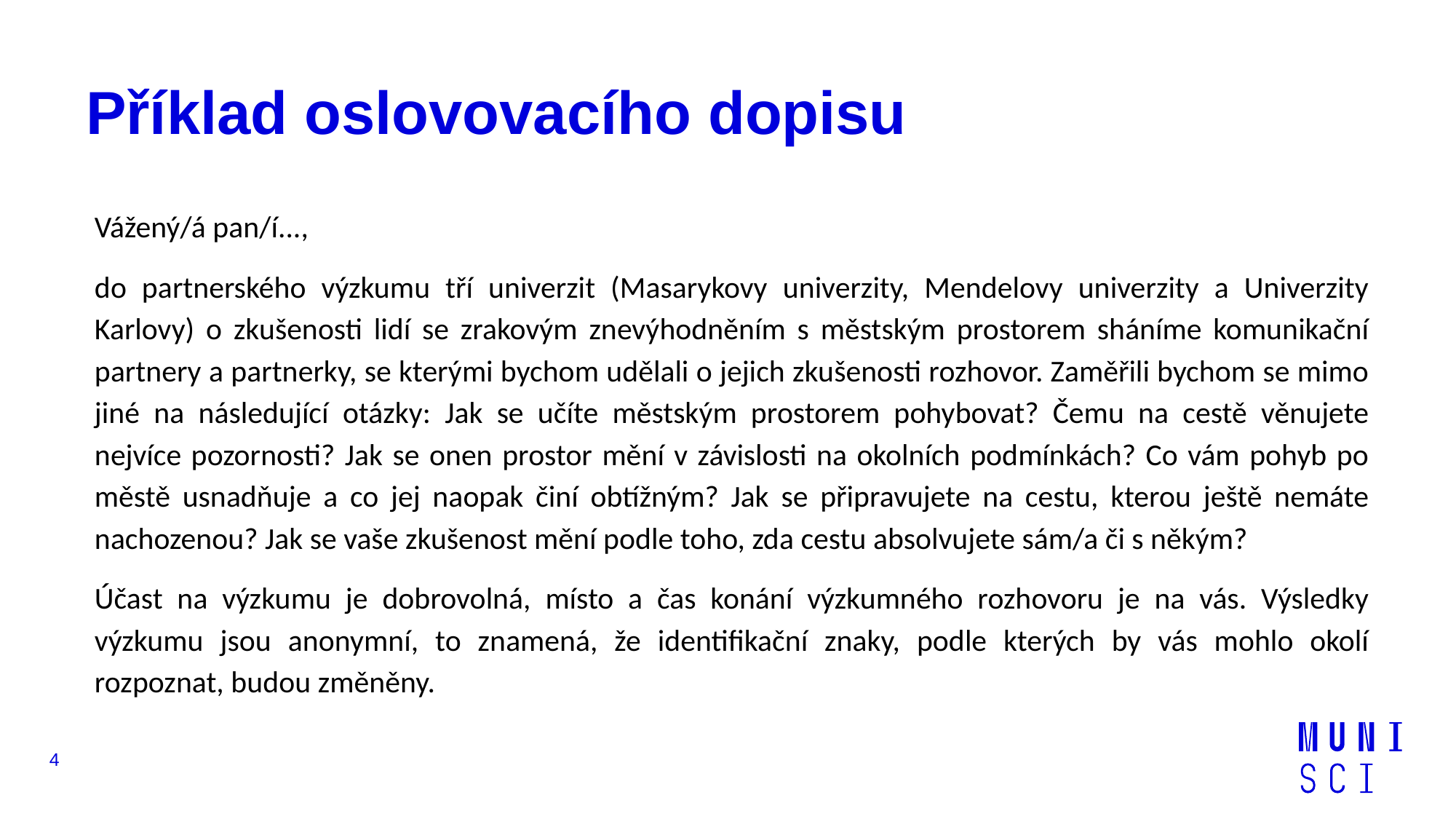

# Příklad oslovovacího dopisu
Vážený/á pan/í...,
do partnerského výzkumu tří univerzit (Masarykovy univerzity, Mendelovy univerzity a Univerzity Karlovy) o zkušenosti lidí se zrakovým znevýhodněním s městským prostorem sháníme komunikační partnery a partnerky, se kterými bychom udělali o jejich zkušenosti rozhovor. Zaměřili bychom se mimo jiné na následující otázky: Jak se učíte městským prostorem pohybovat? Čemu na cestě věnujete nejvíce pozornosti? Jak se onen prostor mění v závislosti na okolních podmínkách? Co vám pohyb po městě usnadňuje a co jej naopak činí obtížným? Jak se připravujete na cestu, kterou ještě nemáte nachozenou? Jak se vaše zkušenost mění podle toho, zda cestu absolvujete sám/a či s někým?
Účast na výzkumu je dobrovolná, místo a čas konání výzkumného rozhovoru je na vás. Výsledky výzkumu jsou anonymní, to znamená, že identifikační znaky, podle kterých by vás mohlo okolí rozpoznat, budou změněny.
4